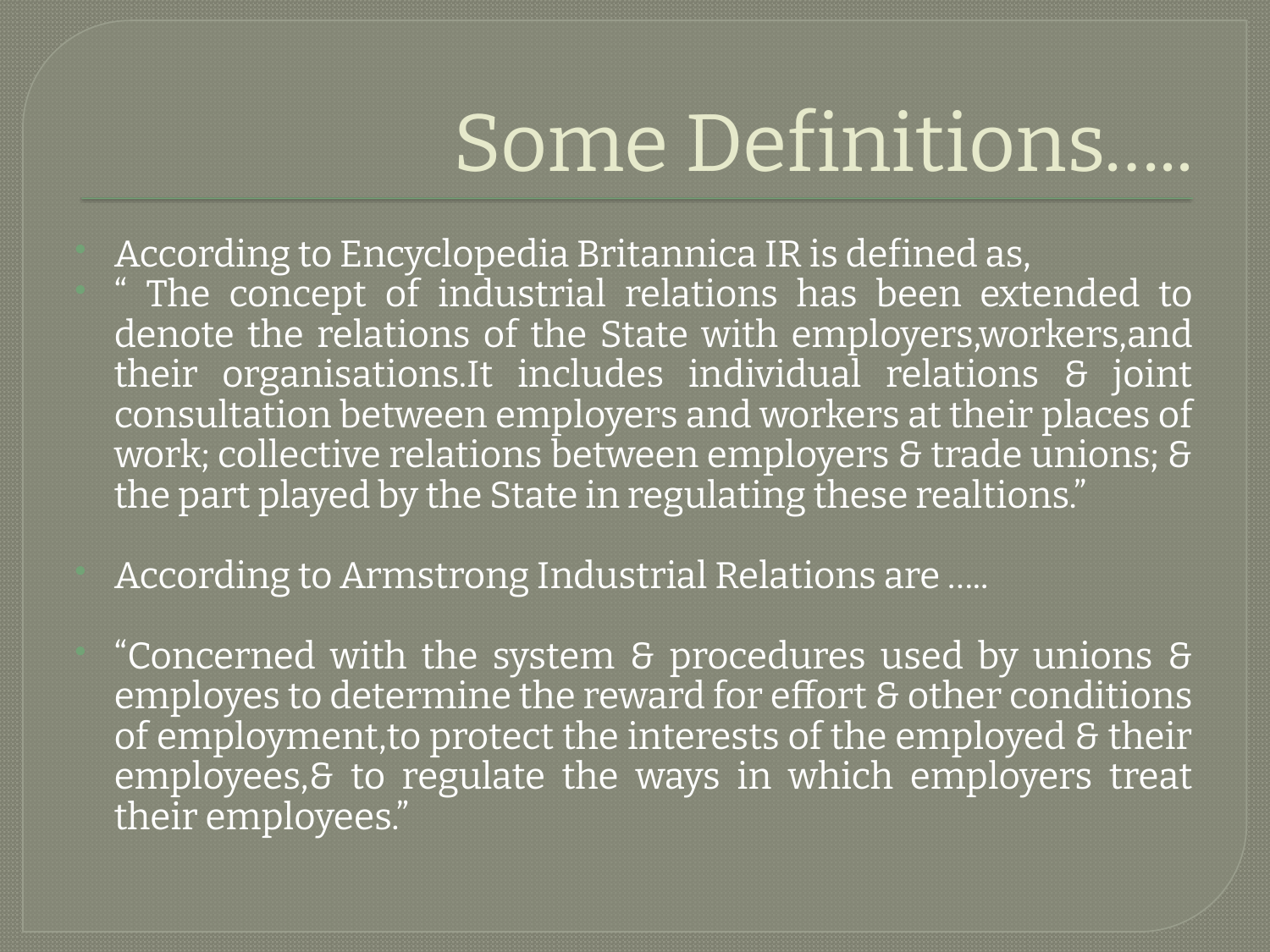

# Some Definitions…..
According to Encyclopedia Britannica IR is defined as,
“ The concept of industrial relations has been extended to denote the relations of the State with employers,workers,and their organisations.It includes individual relations & joint consultation between employers and workers at their places of work; collective relations between employers & trade unions; & the part played by the State in regulating these realtions.”

According to Armstrong Industrial Relations are …..

“Concerned with the system & procedures used by unions & employes to determine the reward for effort & other conditions of employment,to protect the interests of the employed & their employees,& to regulate the ways in which employers treat their employees.”